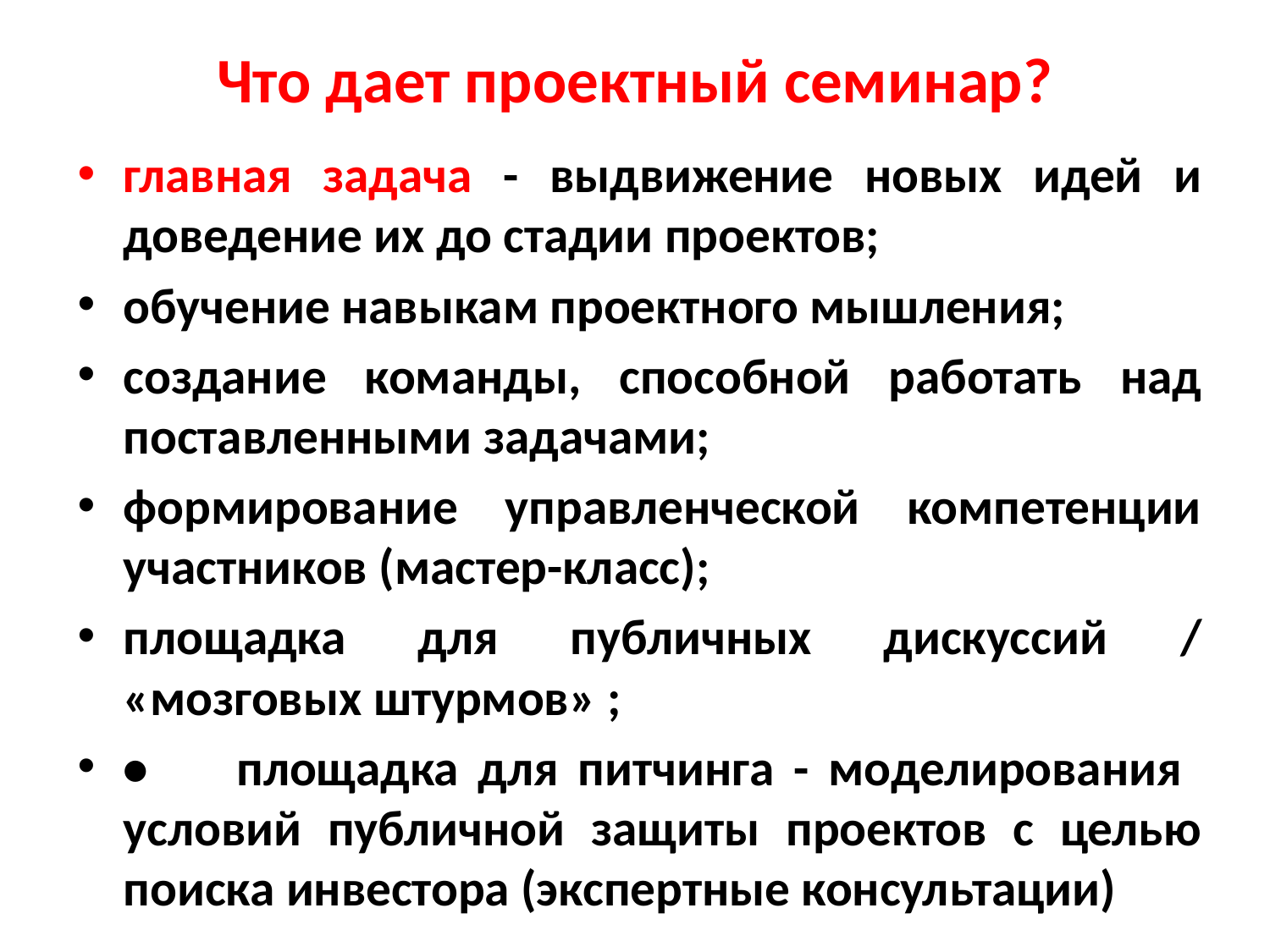

# Что дает проектный семинар?
главная задача - выдвижение новых идей и доведение их до стадии проектов;
обучение навыкам проектного мышления;
создание команды, способной работать над поставленными задачами;
формирование управленческой компетенции участников (мастер-класс);
площадка для публичных дискуссий / «мозговых штурмов» ;
•	площадка для питчинга - моделирования  условий публичной защиты проектов с целью поиска инвестора (экспертные консультации)